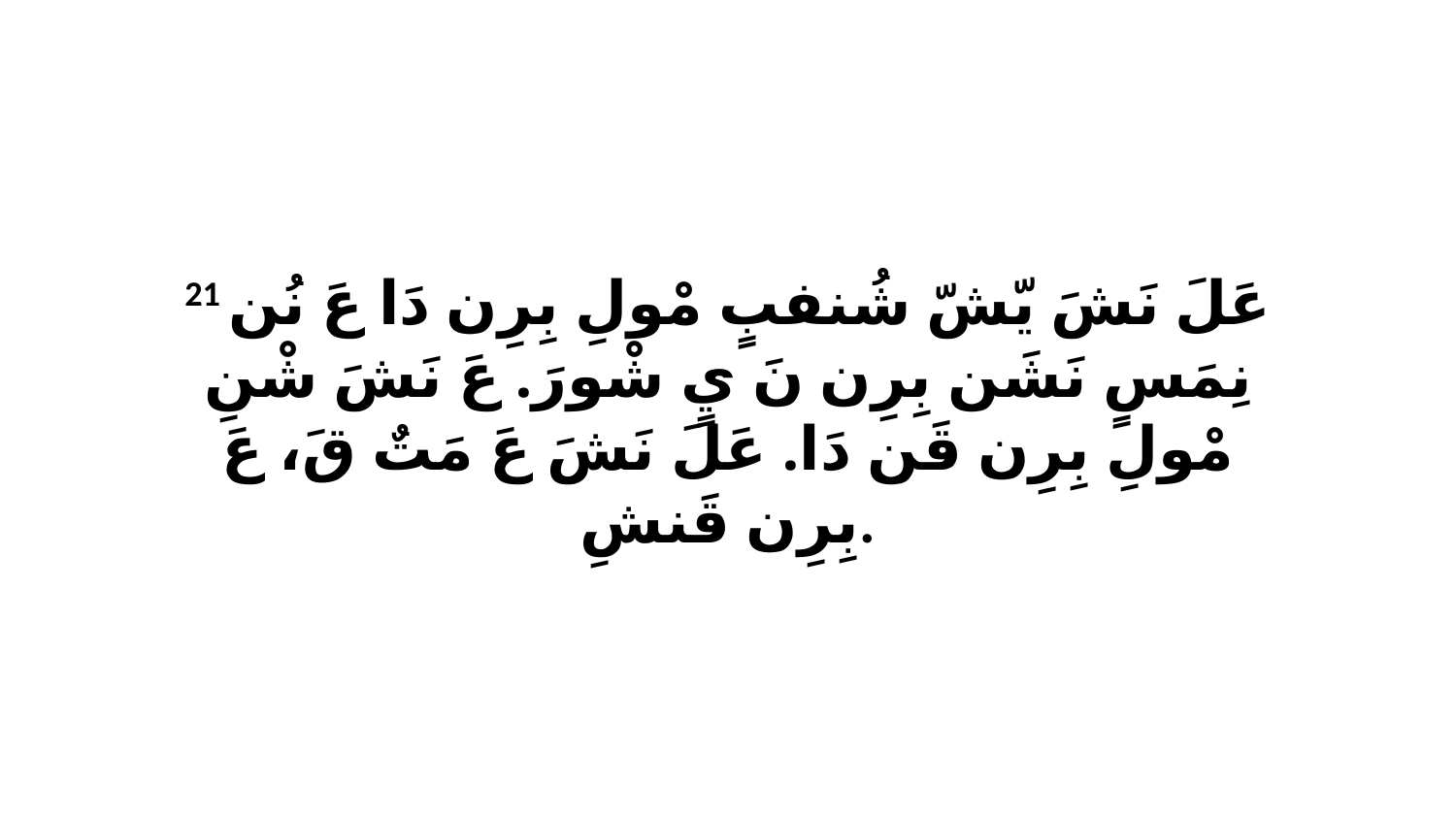

21 عَلَ نَشَ يّشّ شُنفبٍ مْولِ بِرِن دَا عَ نُن نِمَسٍ نَشَن بِرِن نَ يٍ شْورَ. عَ نَشَ شْنِ مْولِ بِرِن قَن دَا. عَلَ نَشَ عَ مَتٌ قَ، عَ بِرِن قَنشِ.